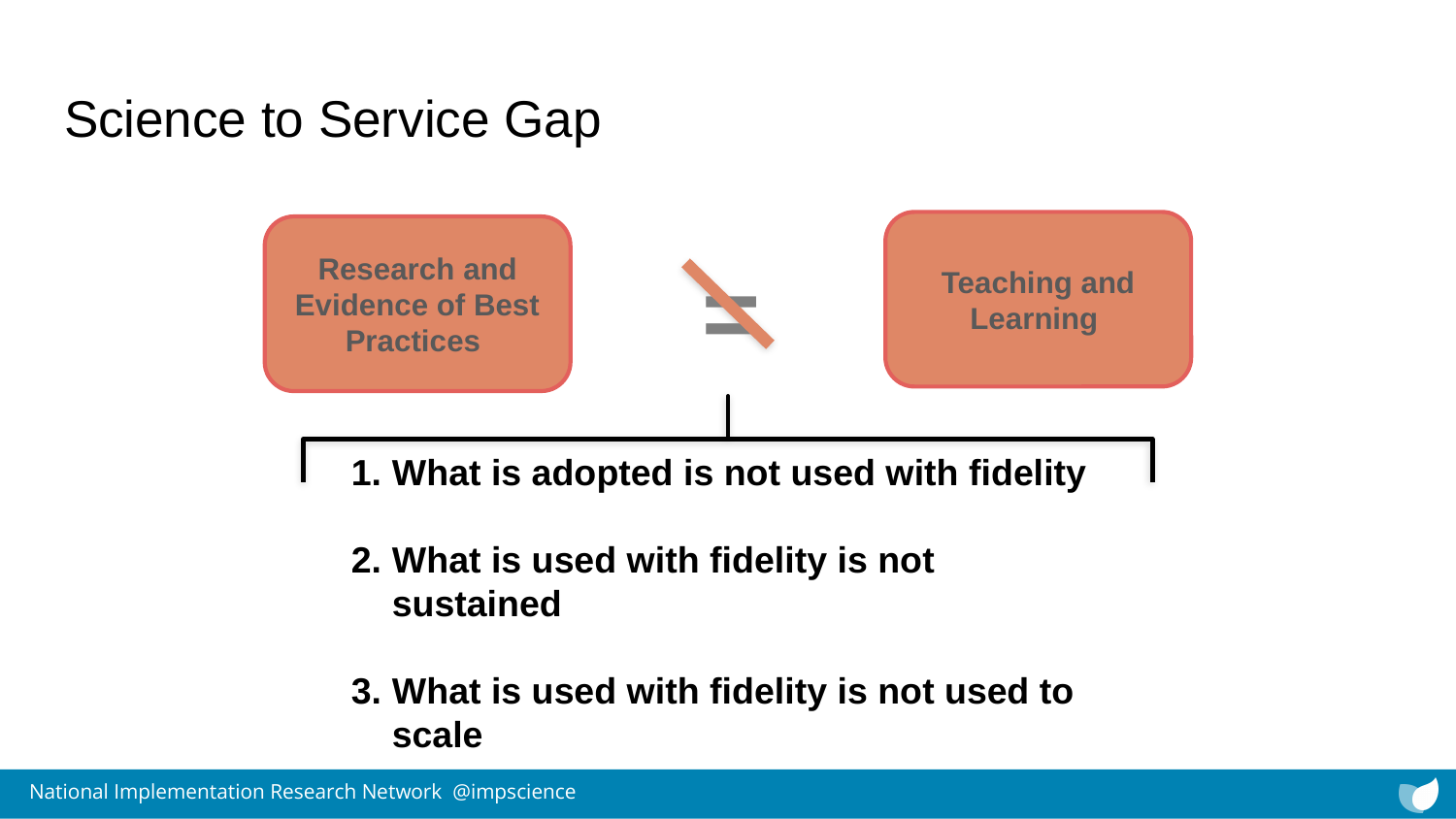

# Science to Service Gap

Teaching and Learning
Research and Evidence of Best Practices
=
What is adopted is not used with fidelity

What is used with fidelity is not sustained

What is used with fidelity is not used to scale